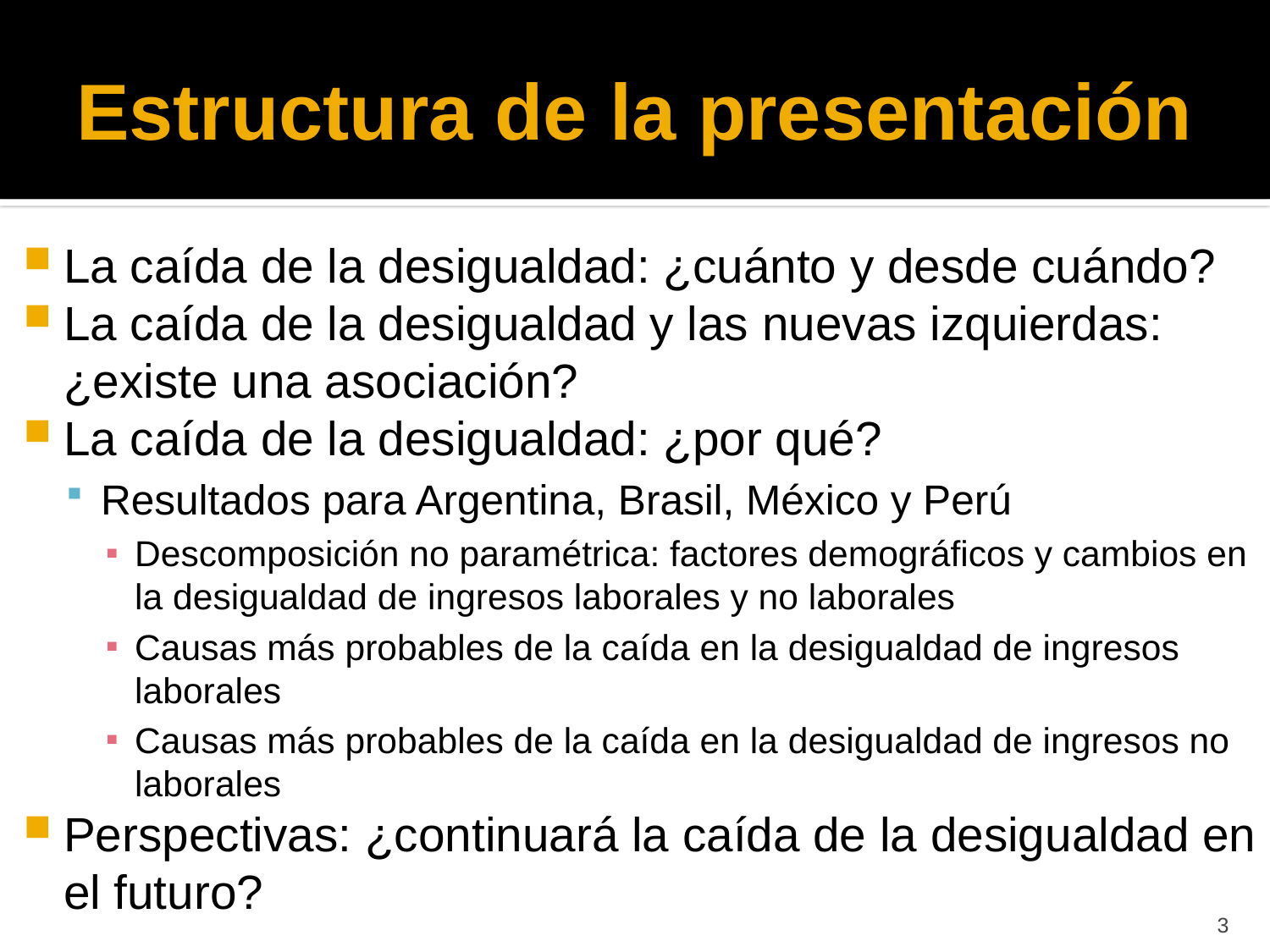

# Estructura de la presentación
La caída de la desigualdad: ¿cuánto y desde cuándo?
La caída de la desigualdad y las nuevas izquierdas: ¿existe una asociación?
La caída de la desigualdad: ¿por qué?
Resultados para Argentina, Brasil, México y Perú
Descomposición no paramétrica: factores demográficos y cambios en la desigualdad de ingresos laborales y no laborales
Causas más probables de la caída en la desigualdad de ingresos laborales
Causas más probables de la caída en la desigualdad de ingresos no laborales
Perspectivas: ¿continuará la caída de la desigualdad en el futuro?
3